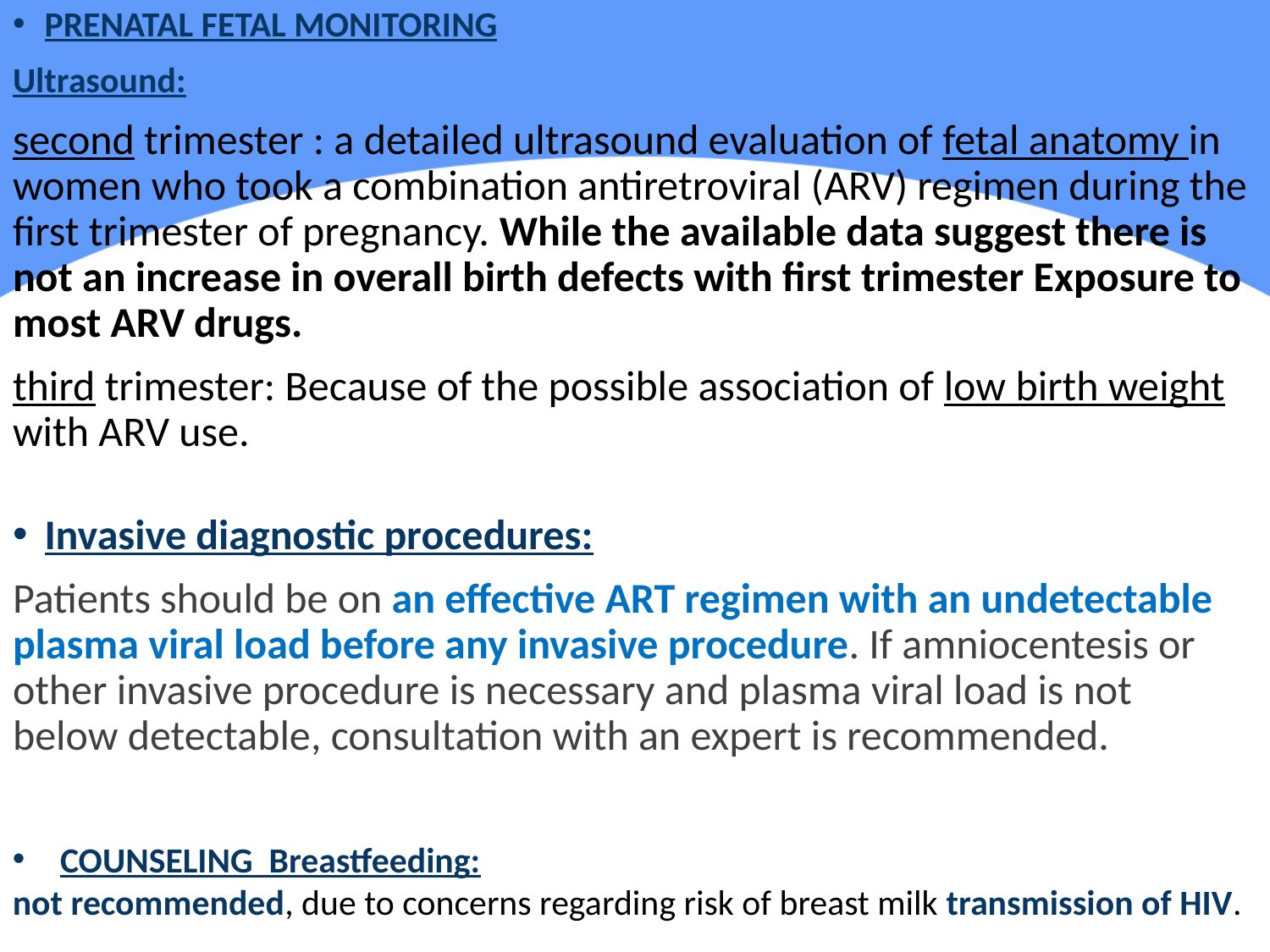

PRENATAL FETAL MONITORING
Ultrasound:
second trimester : a detailed ultrasound evaluation of fetal anatomy in women who took a combination antiretroviral (ARV) regimen during the first trimester of pregnancy. While the available data suggest there is not an increase in overall birth defects with first trimester Exposure to most ARV drugs.
third trimester: Because of the possible association of low birth weight with ARV use.

Invasive diagnostic procedures:
Patients should be on an effective ART regimen with an undetectable plasma viral load before any invasive procedure. If amniocentesis or other invasive procedure is necessary and plasma viral load is not below detectable, consultation with an expert is recommended.
COUNSELING  Breastfeeding:
not recommended, due to concerns regarding risk of breast milk transmission of HIV.